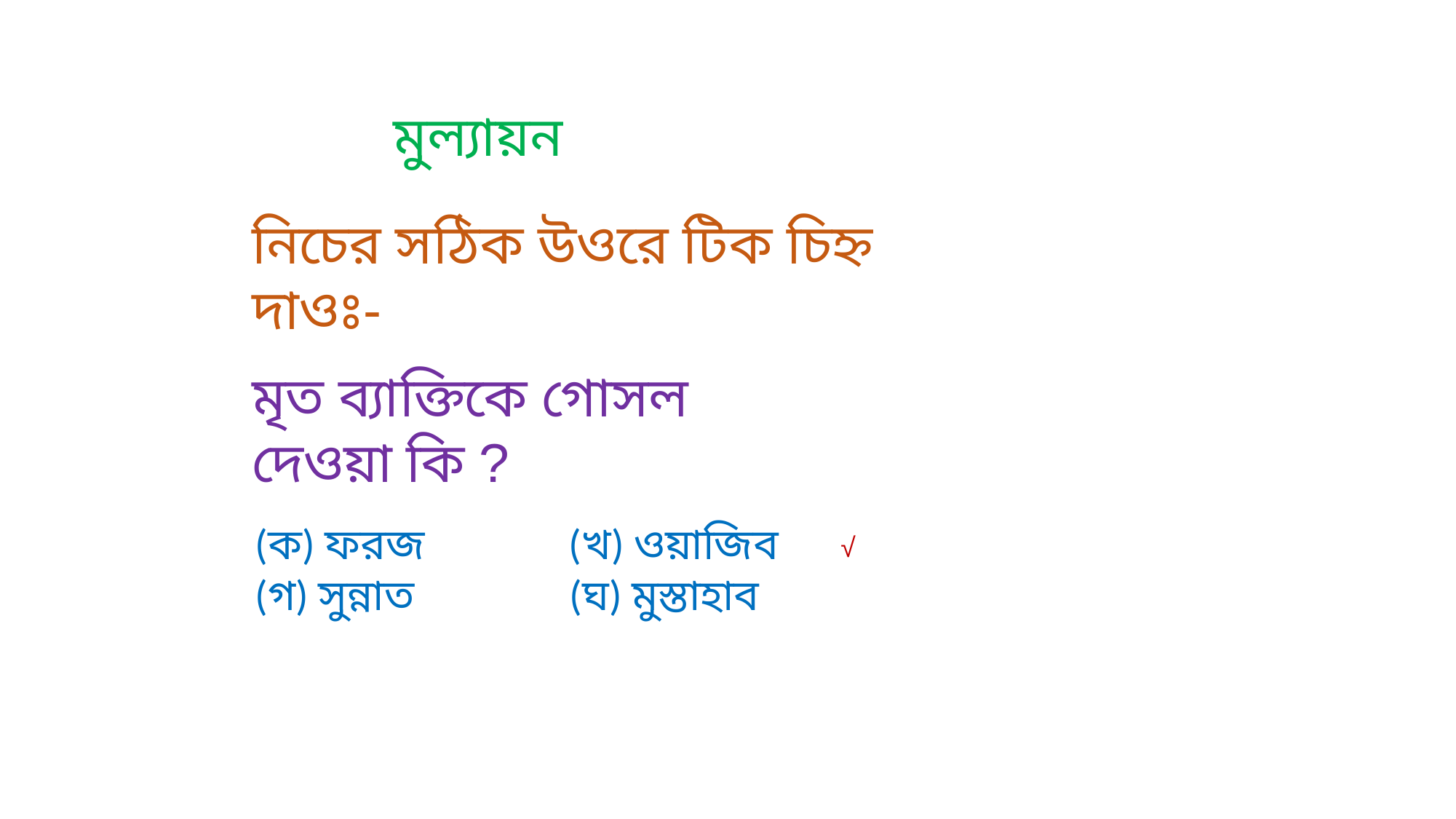

মুল্যায়ন
নিচের সঠিক উওরে টিক চিহ্ন দাওঃ-
মৃত ব্যাক্তিকে গোসল দেওয়া কি ?
(ক) ফরজ             (খ) ওয়াজিব
(গ) সুন্নাত              (ঘ) মুস্তাহাব
√